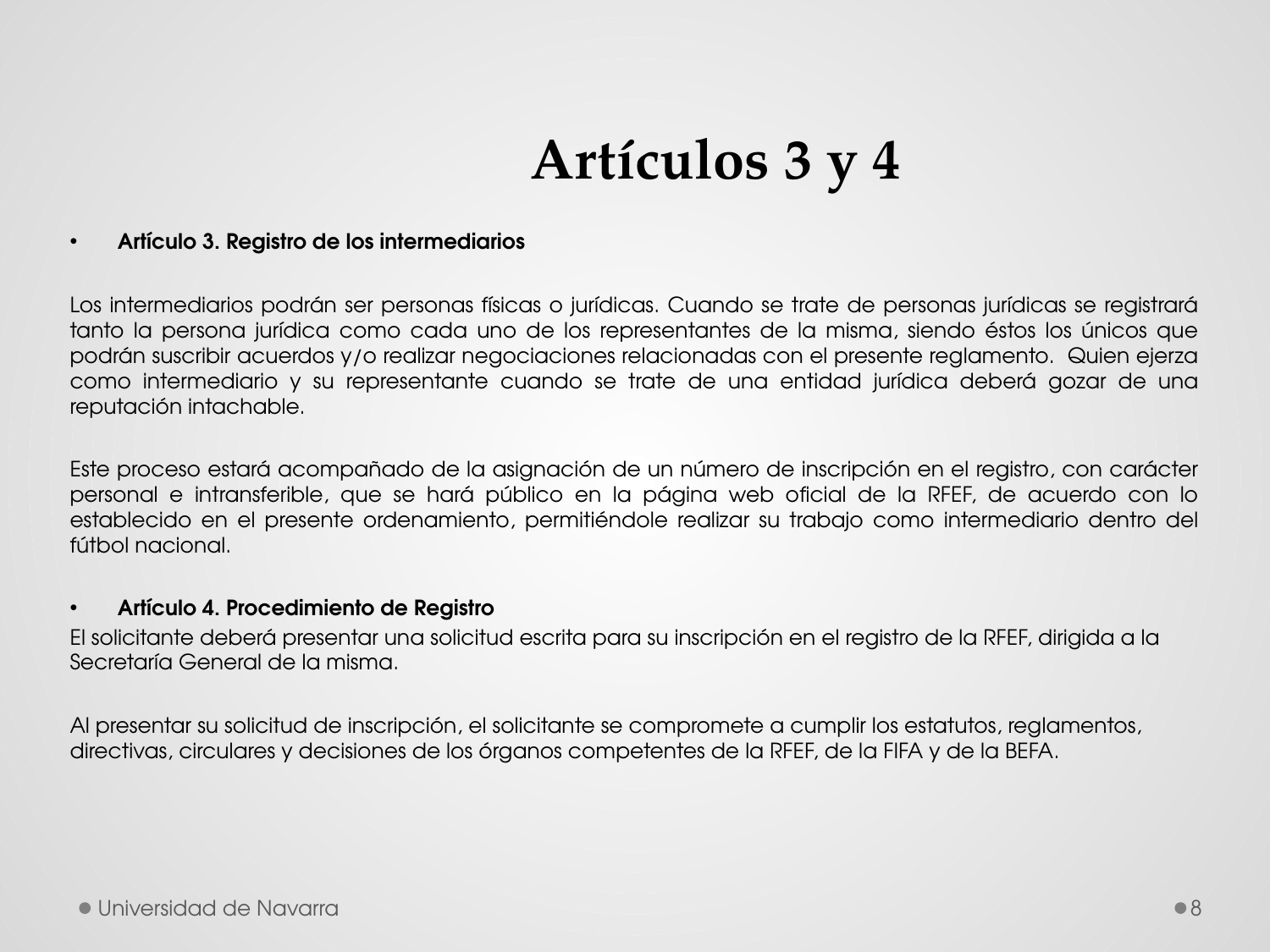

# Artículos 3 y 4
Artículo 3. Registro de los intermediarios

Los intermediarios podrán ser personas físicas o jurídicas. Cuando se trate de personas jurídicas se registrará tanto la persona jurídica como cada uno de los representantes de la misma, siendo éstos los únicos que podrán suscribir acuerdos y/o realizar negociaciones relacionadas con el presente reglamento.  Quien ejerza como intermediario y su representante cuando se trate de una entidad jurídica deberá gozar de una reputación intachable.

Este proceso estará acompañado de la asignación de un número de inscripción en el registro, con carácter personal e intransferible, que se hará público en la página web oficial de la RFEF, de acuerdo con lo establecido en el presente ordenamiento, permitiéndole realizar su trabajo como intermediario dentro del fútbol nacional.

Artículo 4. Procedimiento de Registro
El solicitante deberá presentar una solicitud escrita para su inscripción en el registro de la RFEF, dirigida a la Secretaría General de la misma.

Al presentar su solicitud de inscripción, el solicitante se compromete a cumplir los estatutos, reglamentos, directivas, circulares y decisiones de los órganos competentes de la RFEF, de la FIFA y de la BEFA.
Universidad de Navarra
8